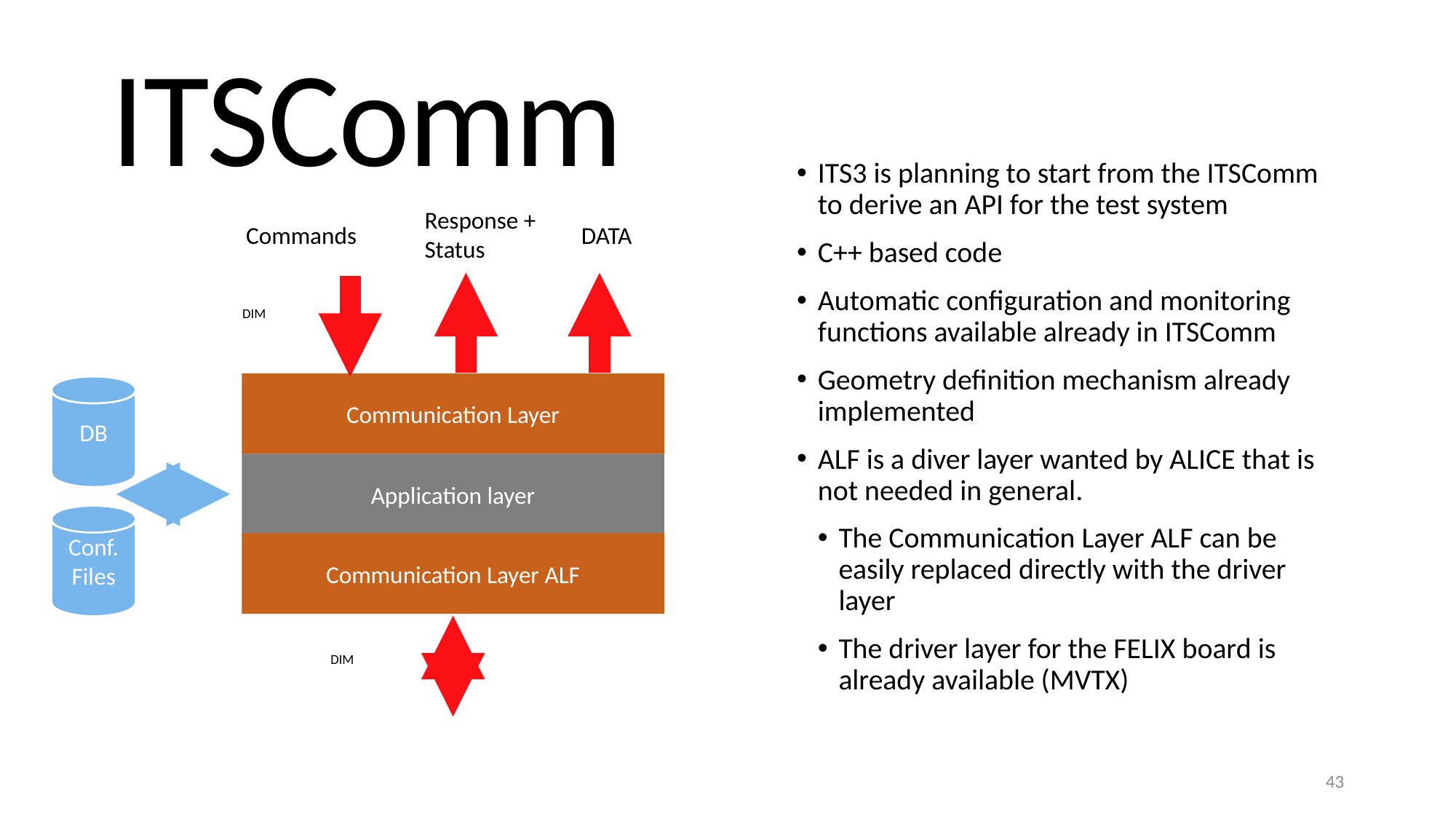

# ITSComm
ITS3 is planning to start from the ITSComm to derive an API for the test system
C++ based code
Automatic configuration and monitoring functions available already in ITSComm
Geometry definition mechanism already implemented
ALF is a diver layer wanted by ALICE that is not needed in general.
The Communication Layer ALF can be easily replaced directly with the driver layer
The driver layer for the FELIX board is already available (MVTX)
Response + Status
Commands
DATA

DIM
Communication Layer
DB
Application layer

Conf.
Files
Communication Layer ALF

DIM
43